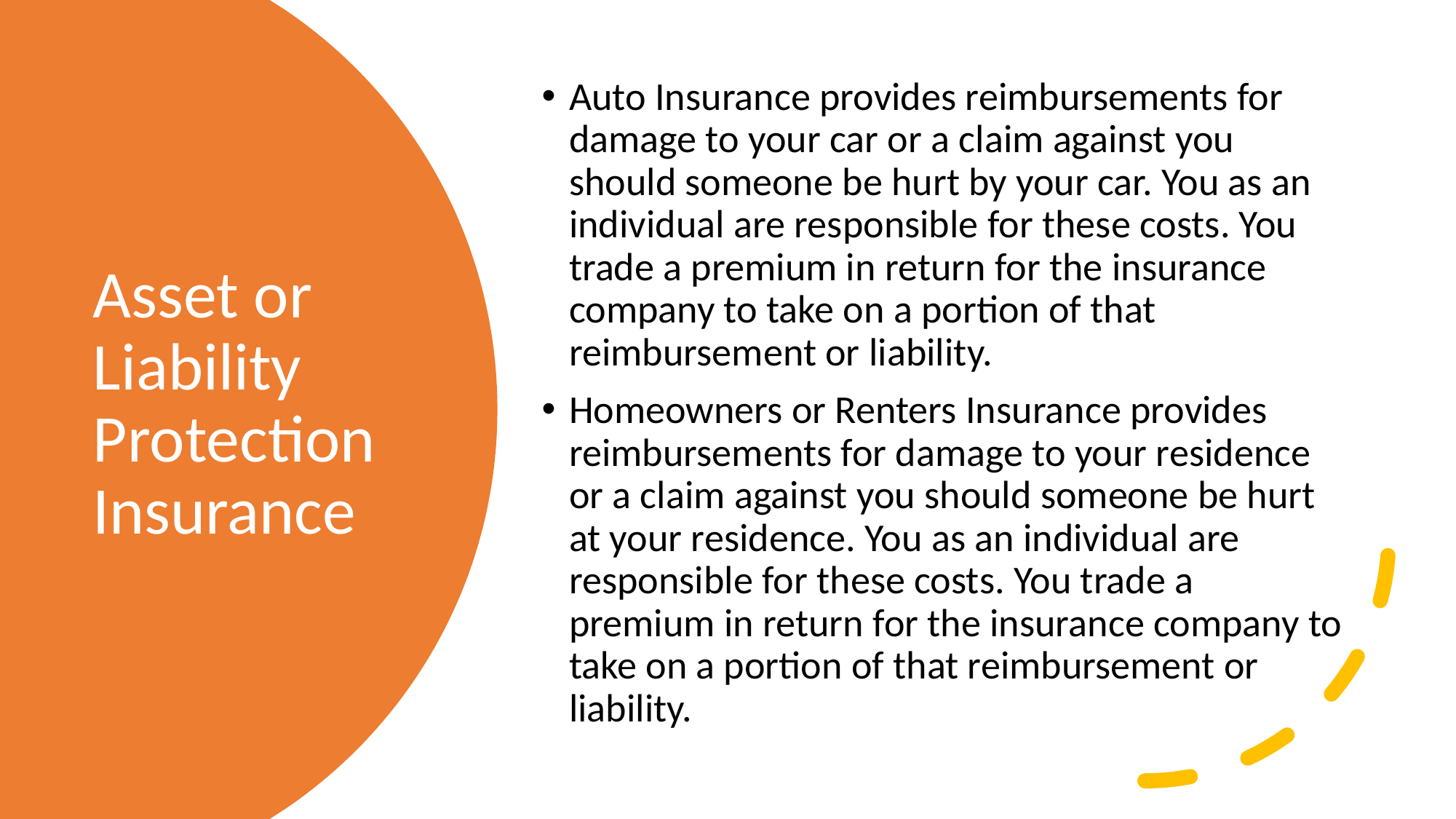

Auto Insurance provides reimbursements for damage to your car or a claim against you should someone be hurt by your car. You as an individual are responsible for these costs. You trade a premium in return for the insurance company to take on a portion of that reimbursement or liability.
Homeowners or Renters Insurance provides reimbursements for damage to your residence  or a claim against you should someone be hurt at your residence. You as an individual are responsible for these costs. You trade a premium in return for the insurance company to take on a portion of that reimbursement or liability.

# Asset or Liability Protection Insurance